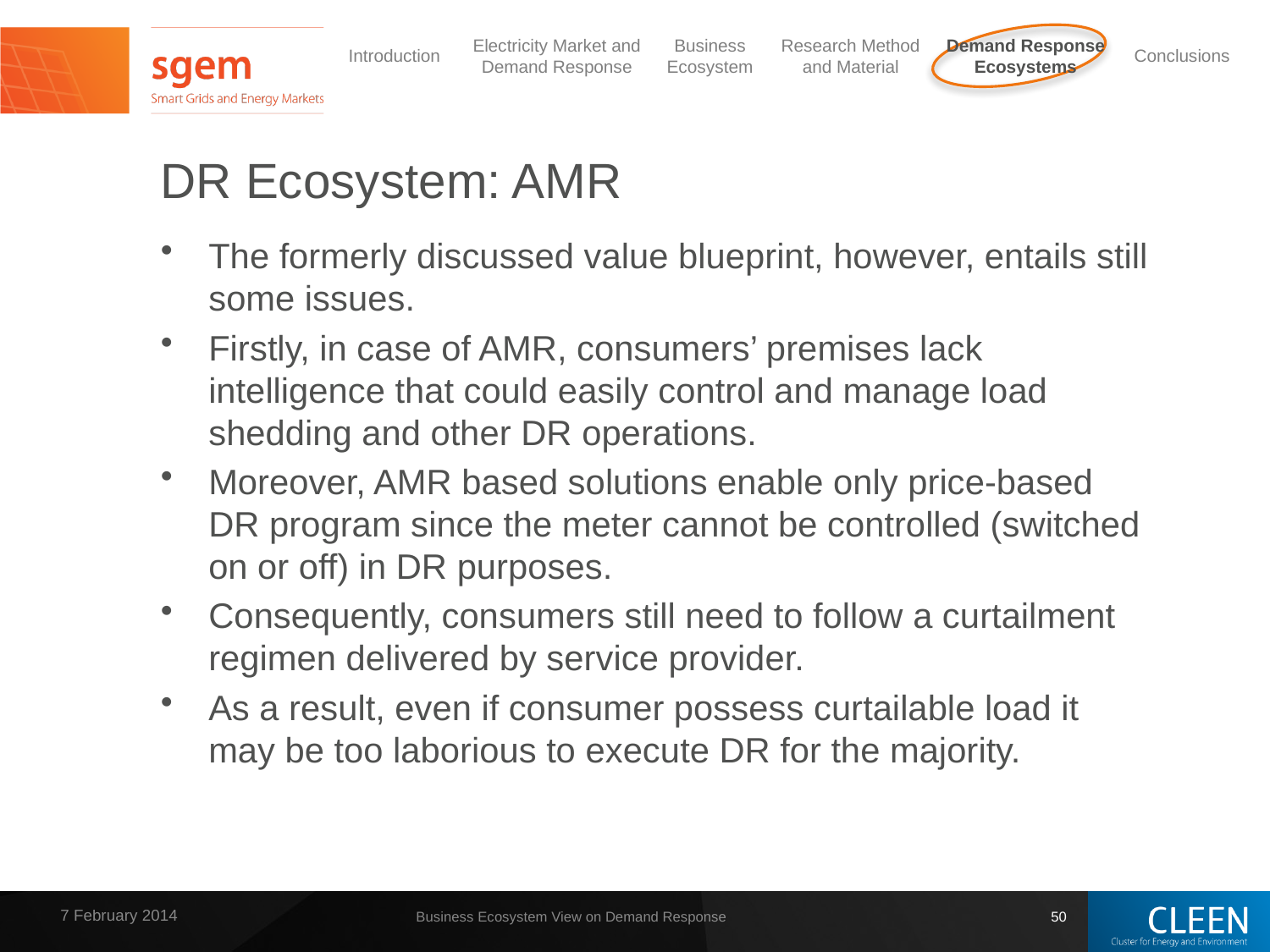

# DR Ecosystem: AMR
The formerly discussed value blueprint, however, entails still some issues.
Firstly, in case of AMR, consumers’ premises lack intelligence that could easily control and manage load shedding and other DR operations.
Moreover, AMR based solutions enable only price-based DR program since the meter cannot be controlled (switched on or off) in DR purposes.
Consequently, consumers still need to follow a curtailment regimen delivered by service provider.
As a result, even if consumer possess curtailable load it may be too laborious to execute DR for the majority.
7 February 2014
Business Ecosystem View on Demand Response
50